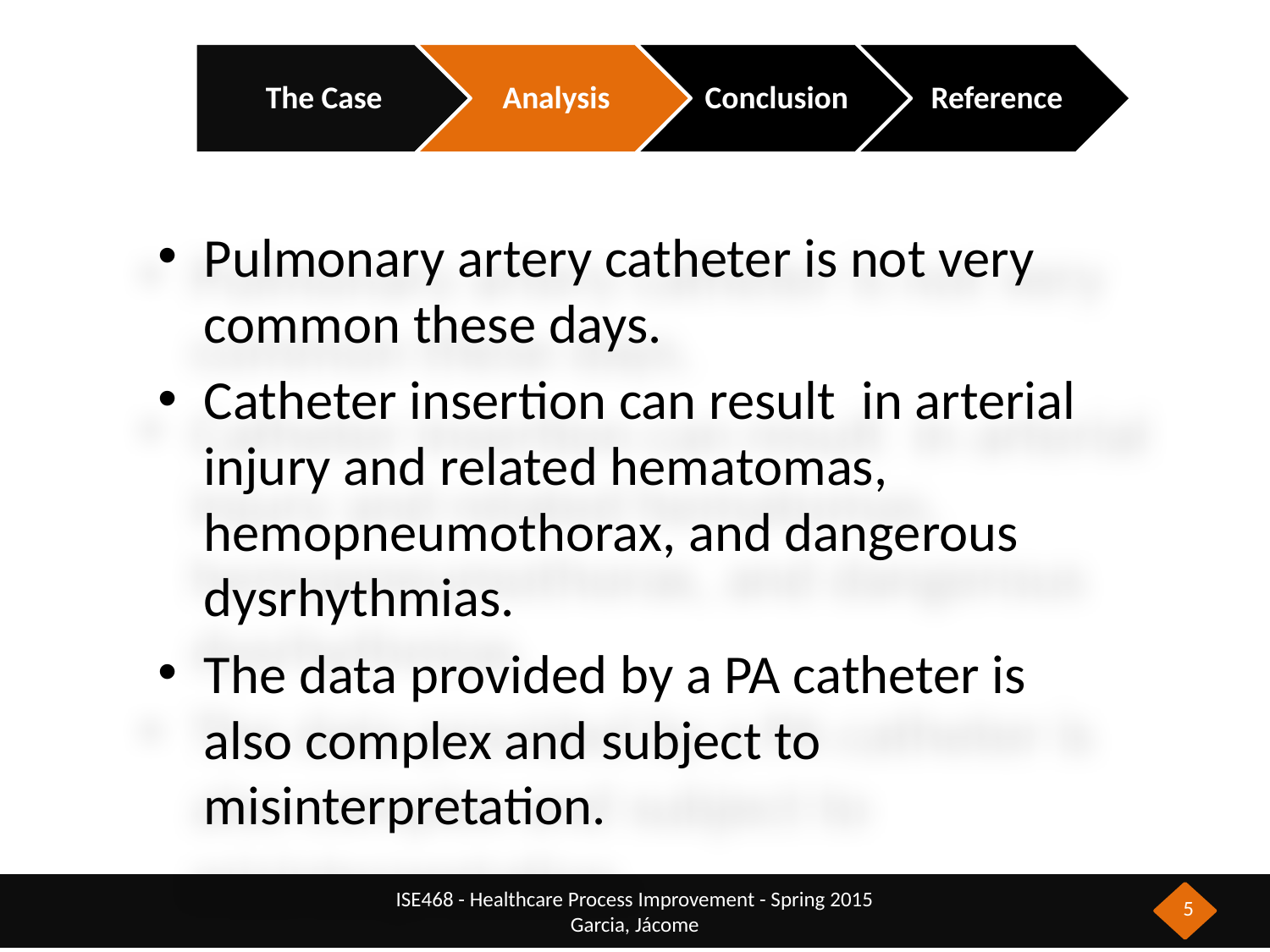

The Case
Analysis
Conclusion
Reference
Pulmonary artery catheter is not very common these days.
Catheter insertion can result  in arterial injury and related hematomas, hemopneumothorax, and dangerous dysrhythmias.
The data provided by a PA catheter is also complex and subject to misinterpretation.

5

ISE468 - Healthcare Process Improvement - Spring 2015
Garcia, Jácome